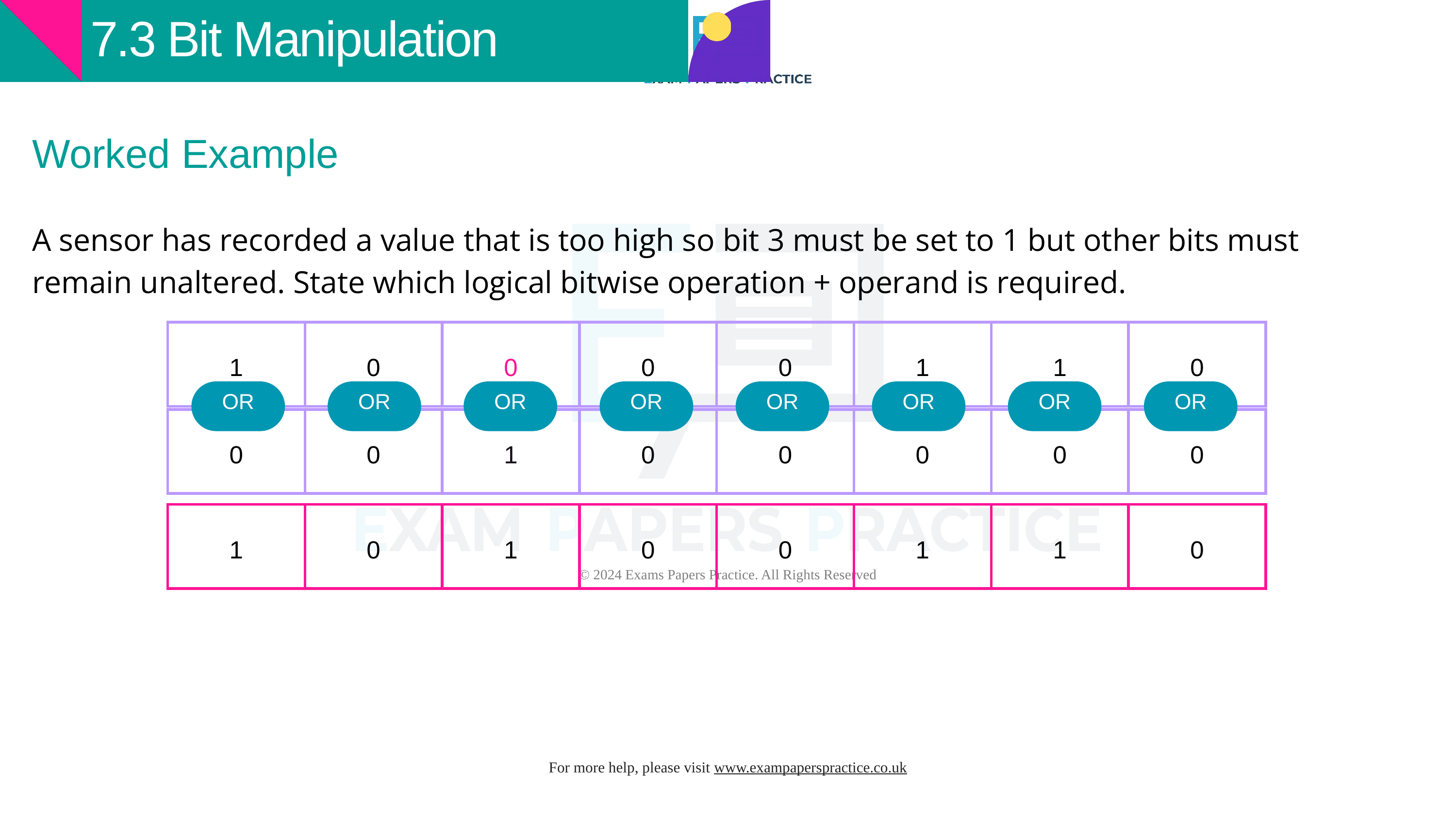

7.3 Bit Manipulation

Highlighter
Worked Example
A sensor has recorded a value that is too high so bit 3 must be set to 1 but other bits must remain unaltered. State which logical bitwise operation + operand is required.
| 1 | 0 | 0 | 0 | 0 | 1 | 1 | 0 |
| --- | --- | --- | --- | --- | --- | --- | --- |

OR

OR

OR

OR

OR

OR

OR

OR
| 0 | 0 | 1 | 0 | 0 | 0 | 0 | 0 |
| --- | --- | --- | --- | --- | --- | --- | --- |
| 1 | 0 | 1 | 0 | 0 | 1 | 1 | 0 |
| --- | --- | --- | --- | --- | --- | --- | --- |